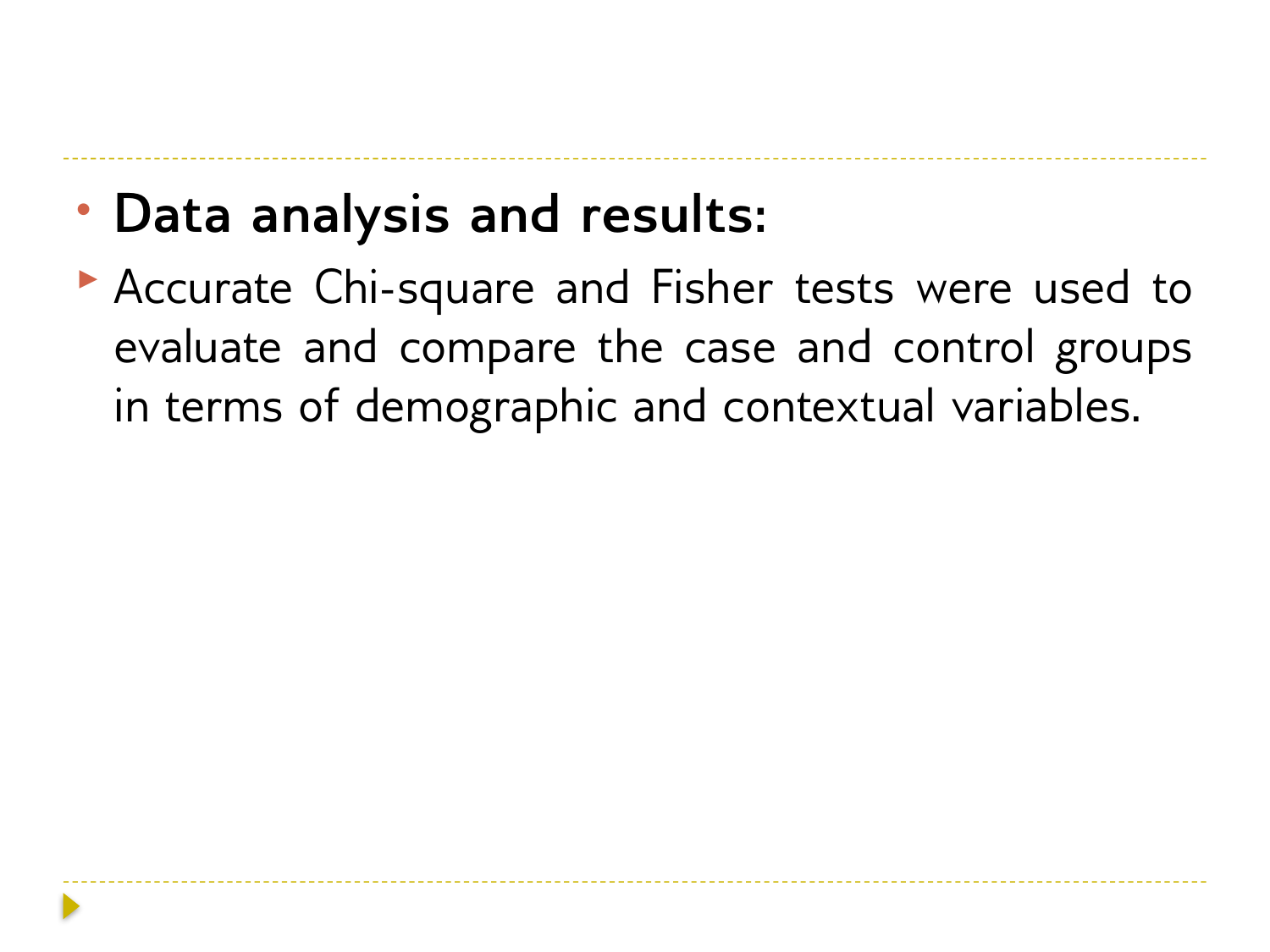

#
Data analysis and results:
Accurate Chi-square and Fisher tests were used to evaluate and compare the case and control groups in terms of demographic and contextual variables.